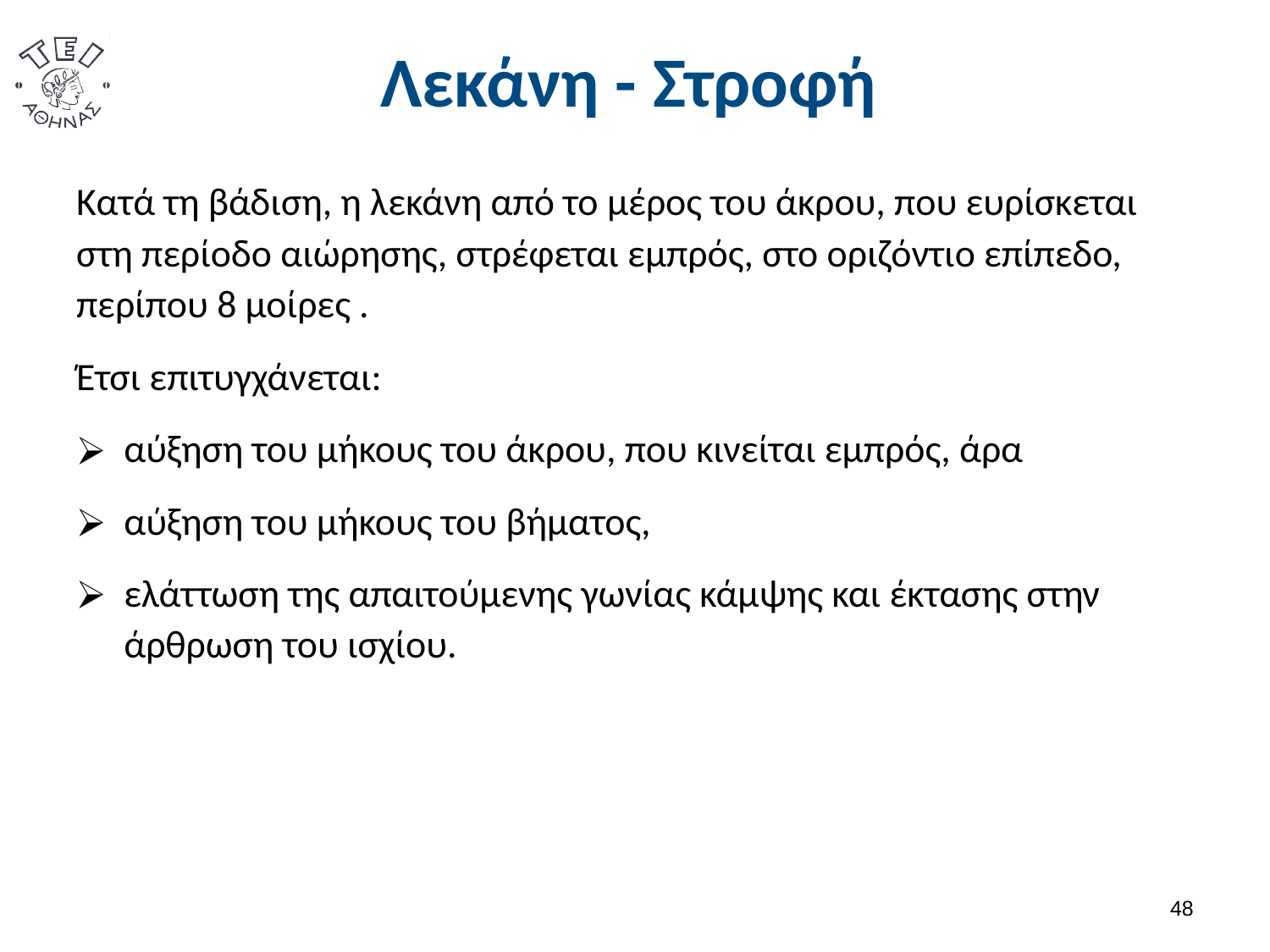

# Λεκάνη - Στροφή
Κατά τη βάδιση, η λεκάνη από το μέρος του άκρου, που ευρίσκεται στη περίοδο αιώρησης, στρέφεται εμπρός, στο οριζόντιο επίπεδο, περίπου 8 μοίρες .
Έτσι επιτυγχάνεται:
αύξηση του μήκους του άκρου, που κινείται εμπρός, άρα
αύξηση του μήκους του βήματος,
ελάττωση της απαιτούμενης γωνίας κάμψης και έκτασης στην άρθρωση του ισχίου.
48